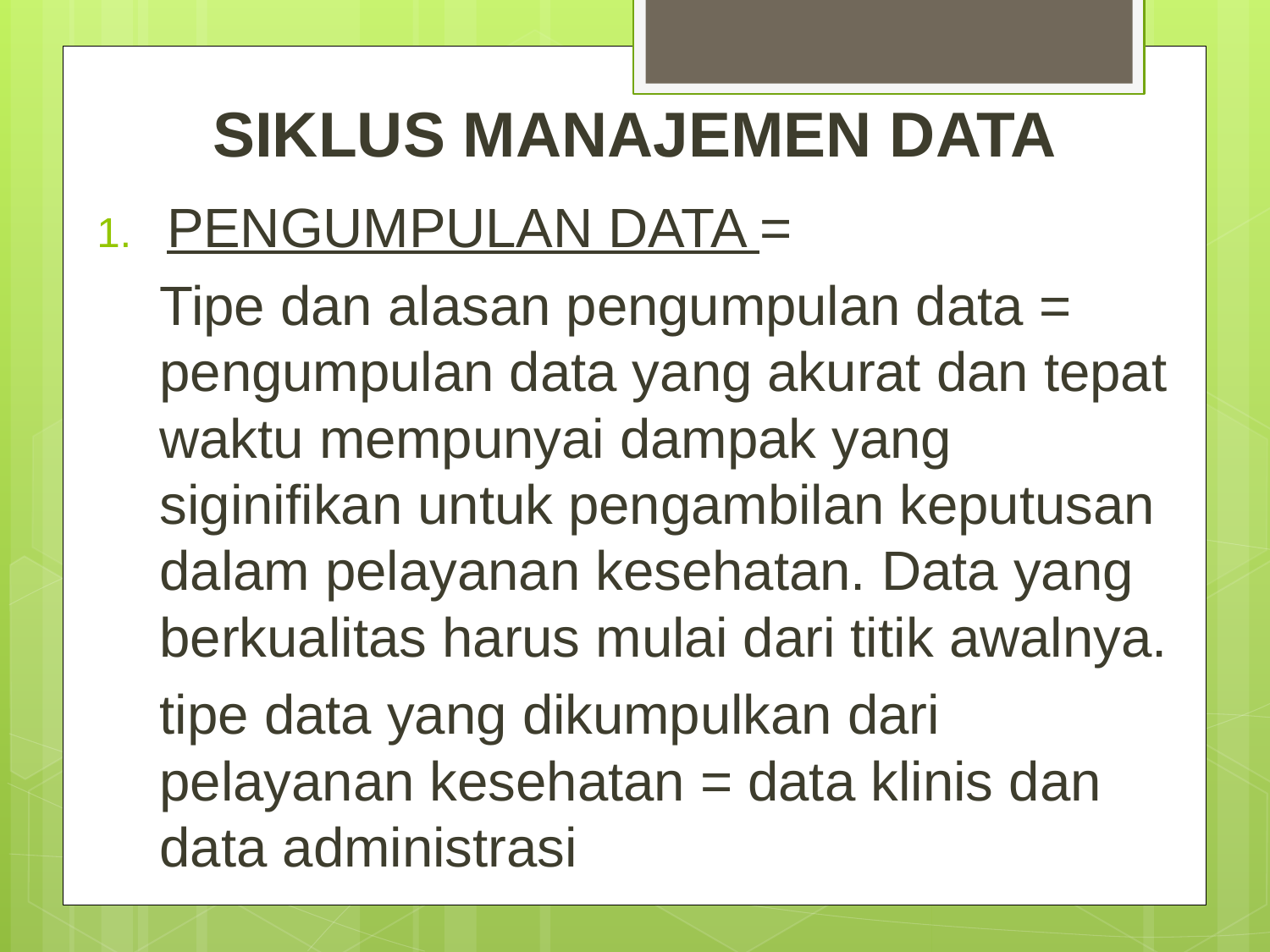

# SIKLUS MANAJEMEN DATA
PENGUMPULAN DATA =
	Tipe dan alasan pengumpulan data = pengumpulan data yang akurat dan tepat waktu mempunyai dampak yang siginifikan untuk pengambilan keputusan dalam pelayanan kesehatan. Data yang berkualitas harus mulai dari titik awalnya.
	tipe data yang dikumpulkan dari pelayanan kesehatan = data klinis dan data administrasi